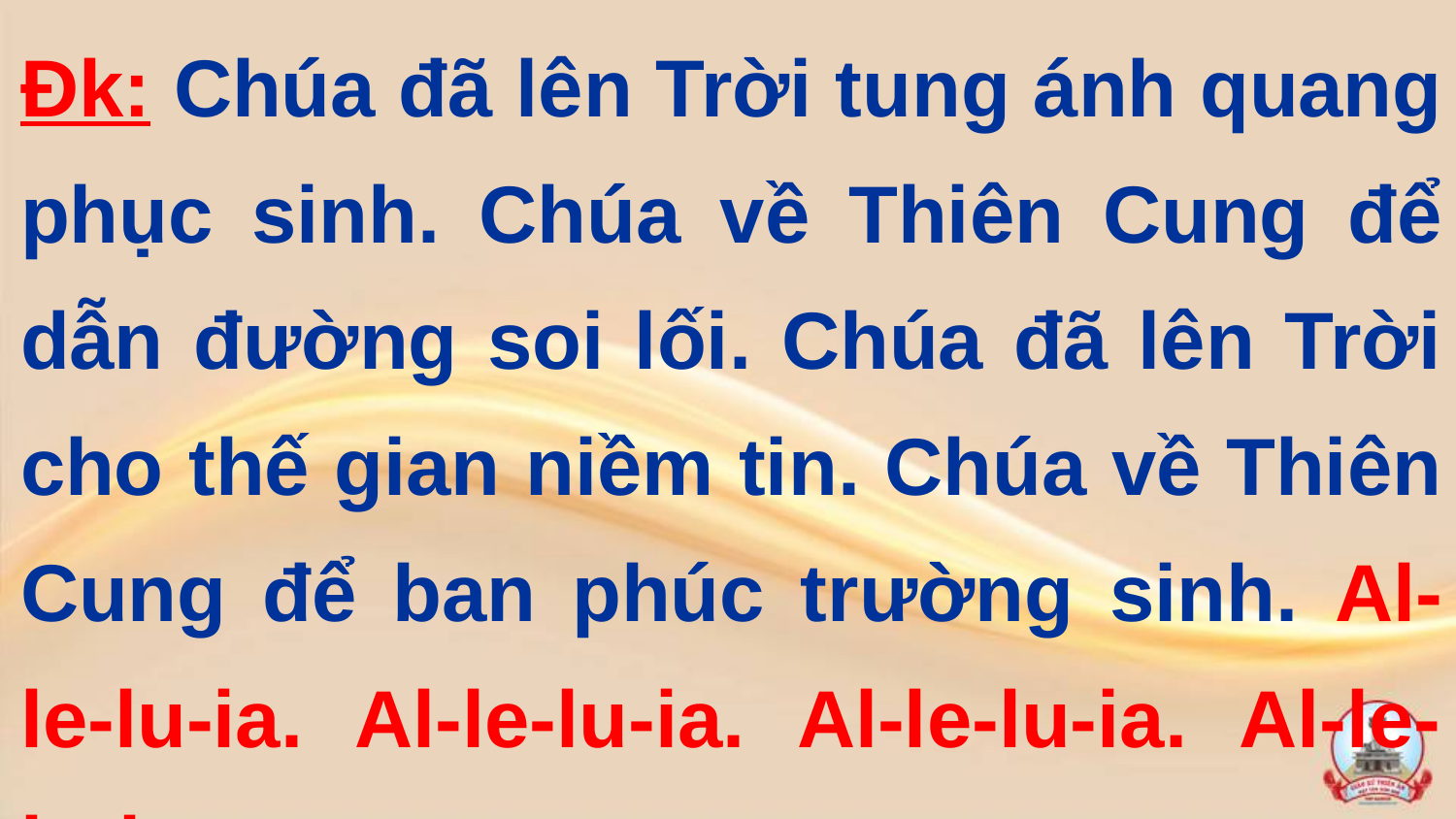

Đk: Chúa đã lên Trời tung ánh quang phục sinh. Chúa về Thiên Cung để dẫn đường soi lối. Chúa đã lên Trời cho thế gian niềm tin. Chúa về Thiên Cung để ban phúc trường sinh. Al-le-lu-ia. Al-le-lu-ia. Al-le-lu-ia. Al-le-lu-ia.